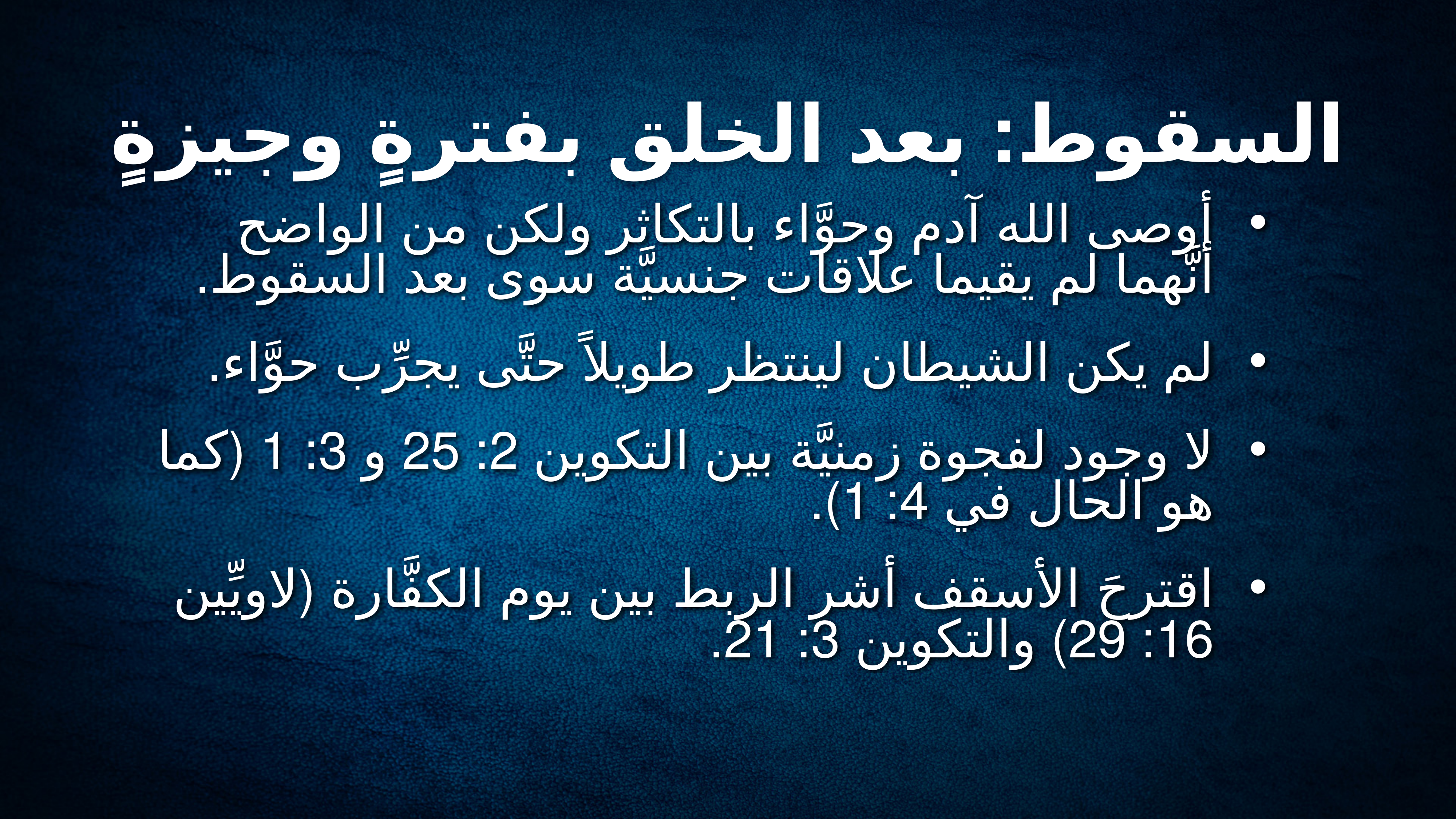

# السقوط: بعد الخلق بفترةٍ وجيزةٍ
أوصى الله آدم وحوَّاء بالتكاثر ولكن من الواضح أنَّهما لم يقيما علاقات جنسيَّة سوى بعد السقوط.
لم يكن الشيطان لينتظر طويلاً حتَّى يجرِّب حوَّاء.
لا وجود لفجوة زمنيَّة بين التكوين 2: 25 و 3: 1 (كما هو الحال في 4: 1).
اقترحَ الأسقف أشر الربط بين يوم الكفَّارة (لاويِّين 16: 29) والتكوين 3: 21.